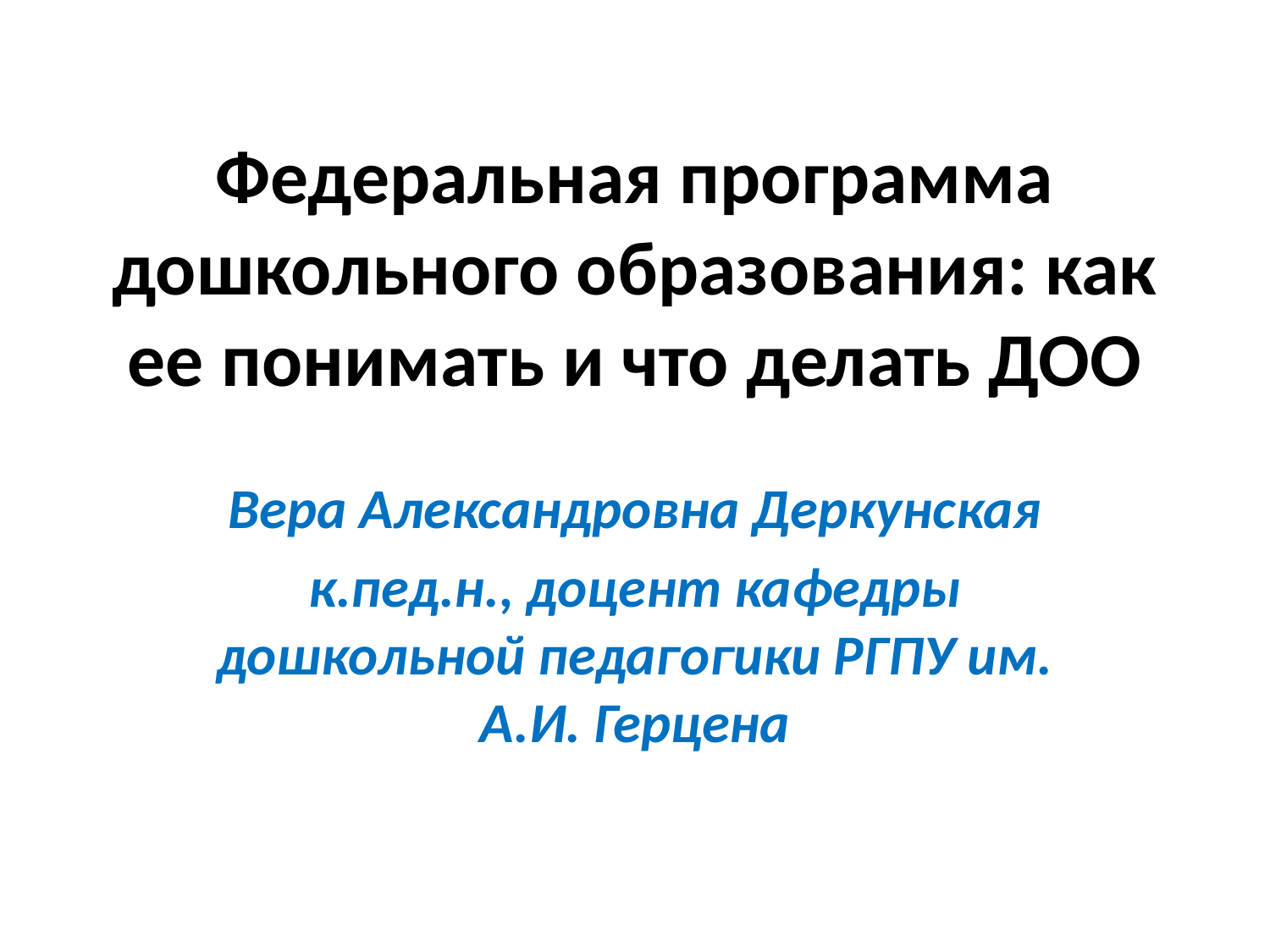

# Федеральная программа дошкольного образования: как ее понимать и что делать ДОО
Вера Александровна Деркунская
к.пед.н., доцент кафедры дошкольной педагогики РГПУ им. А.И. Герцена